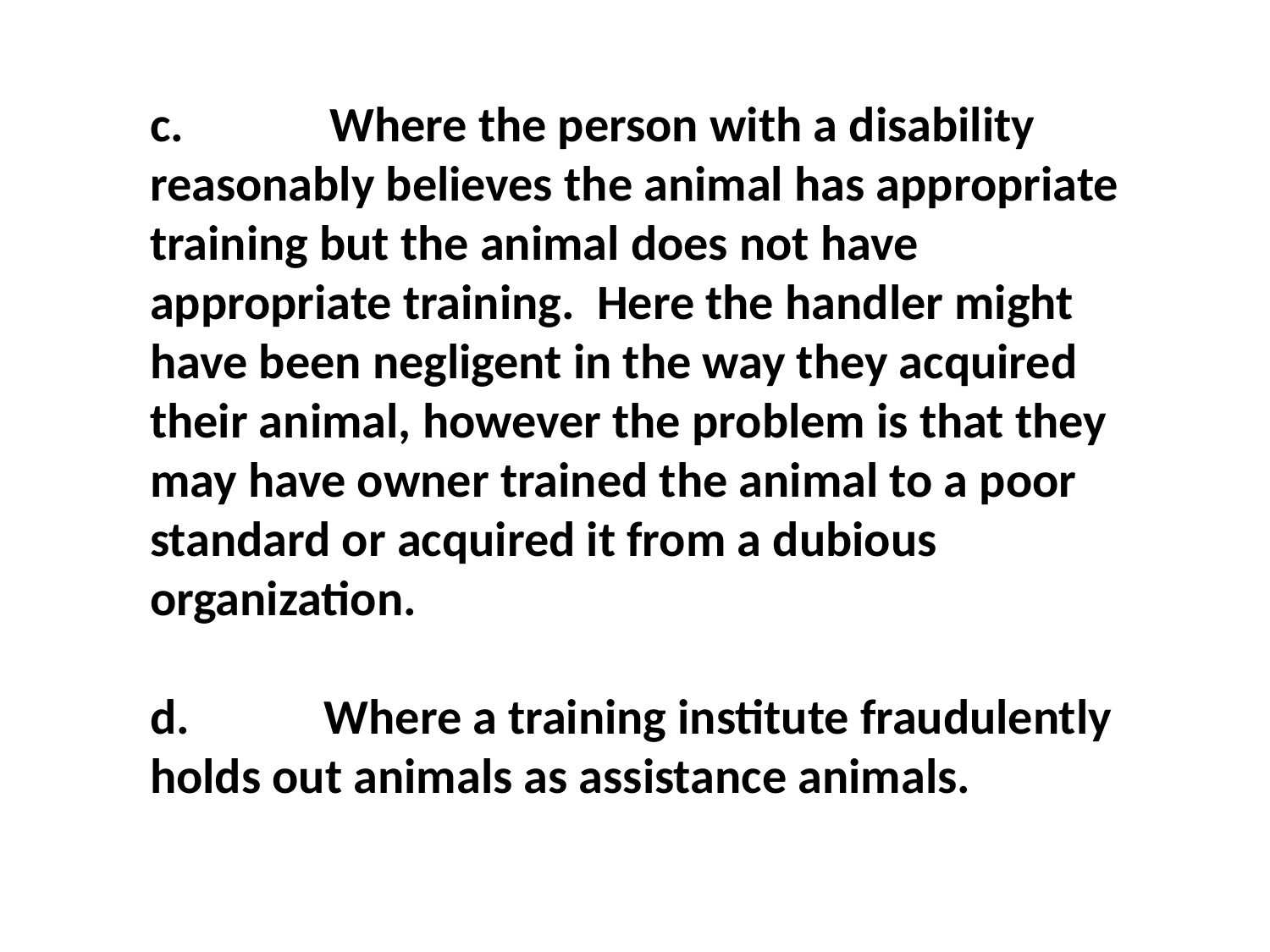

c.             Where the person with a disability reasonably believes the animal has appropriate training but the animal does not have appropriate training.  Here the handler might have been negligent in the way they acquired their animal, however the problem is that they may have owner trained the animal to a poor standard or acquired it from a dubious organization.

d.            Where a training institute fraudulently holds out animals as assistance animals.